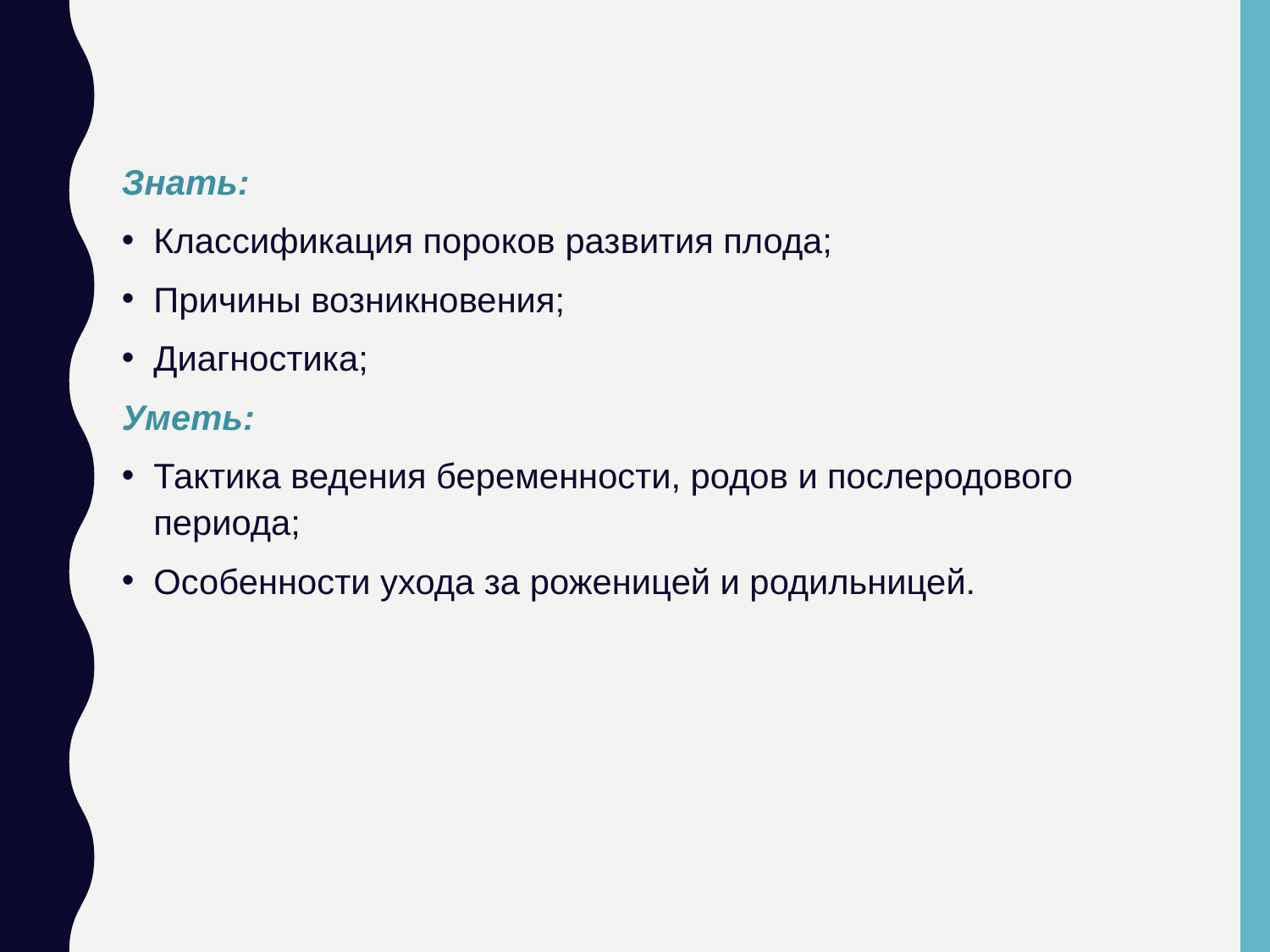

Знать:
Классификация пороков развития плода;
Причины возникновения;
Диагностика;
Уметь:
Тактика ведения беременности, родов и послеродового периода;
Особенности ухода за роженицей и родильницей.